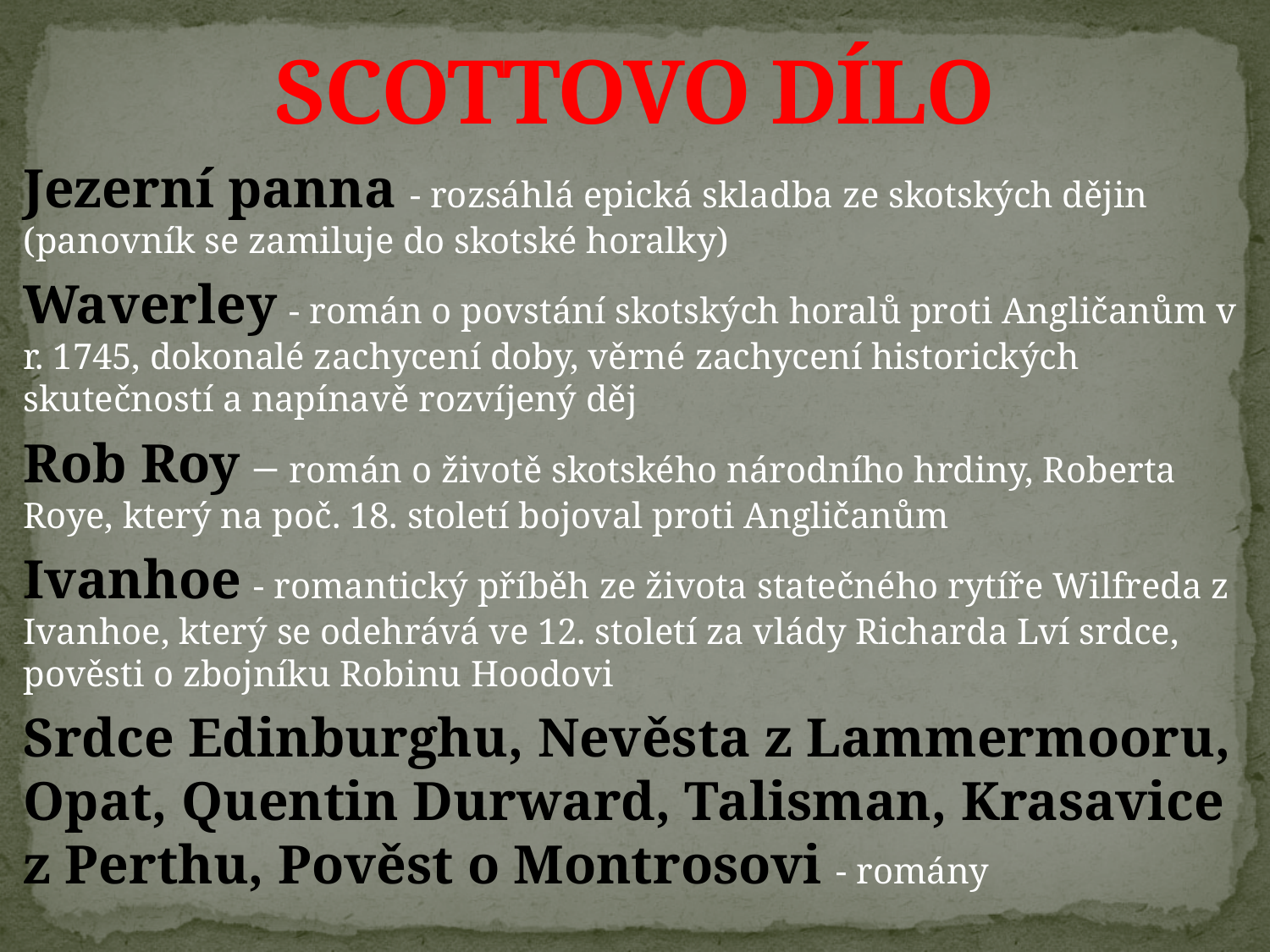

# SCOTTOVO DÍLO
Jezerní panna - rozsáhlá epická skladba ze skotských dějin (panovník se zamiluje do skotské horalky)
Waverley - román o povstání skotských horalů proti Angličanům v r. 1745, dokonalé zachycení doby, věrné zachycení historických skutečností a napínavě rozvíjený děj
Rob Roy – román o životě skotského národního hrdiny, Roberta Roye, který na poč. 18. století bojoval proti Angličanům
Ivanhoe - romantický příběh ze života statečného rytíře Wilfreda z Ivanhoe, který se odehrává ve 12. století za vlády Richarda Lví srdce, pověsti o zbojníku Robinu Hoodovi
Srdce Edinburghu, Nevěsta z Lammermooru, Opat, Quentin Durward, Talisman, Krasavice z Perthu, Pověst o Montrosovi - romány